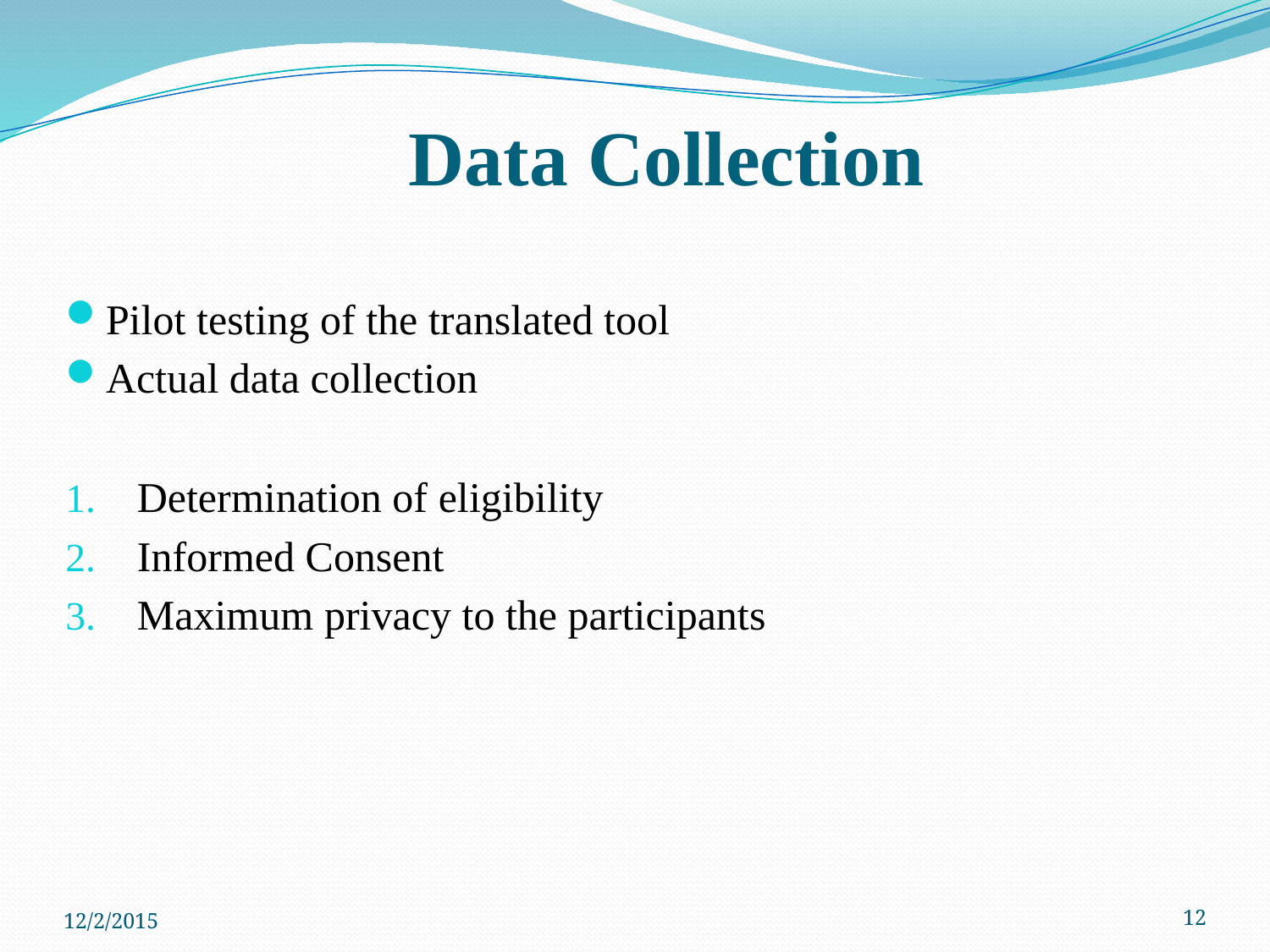

# Data Collection
Pilot testing of the translated tool
Actual data collection

Determination of eligibility
Informed Consent
Maximum privacy to the participants

12/2/2015
12